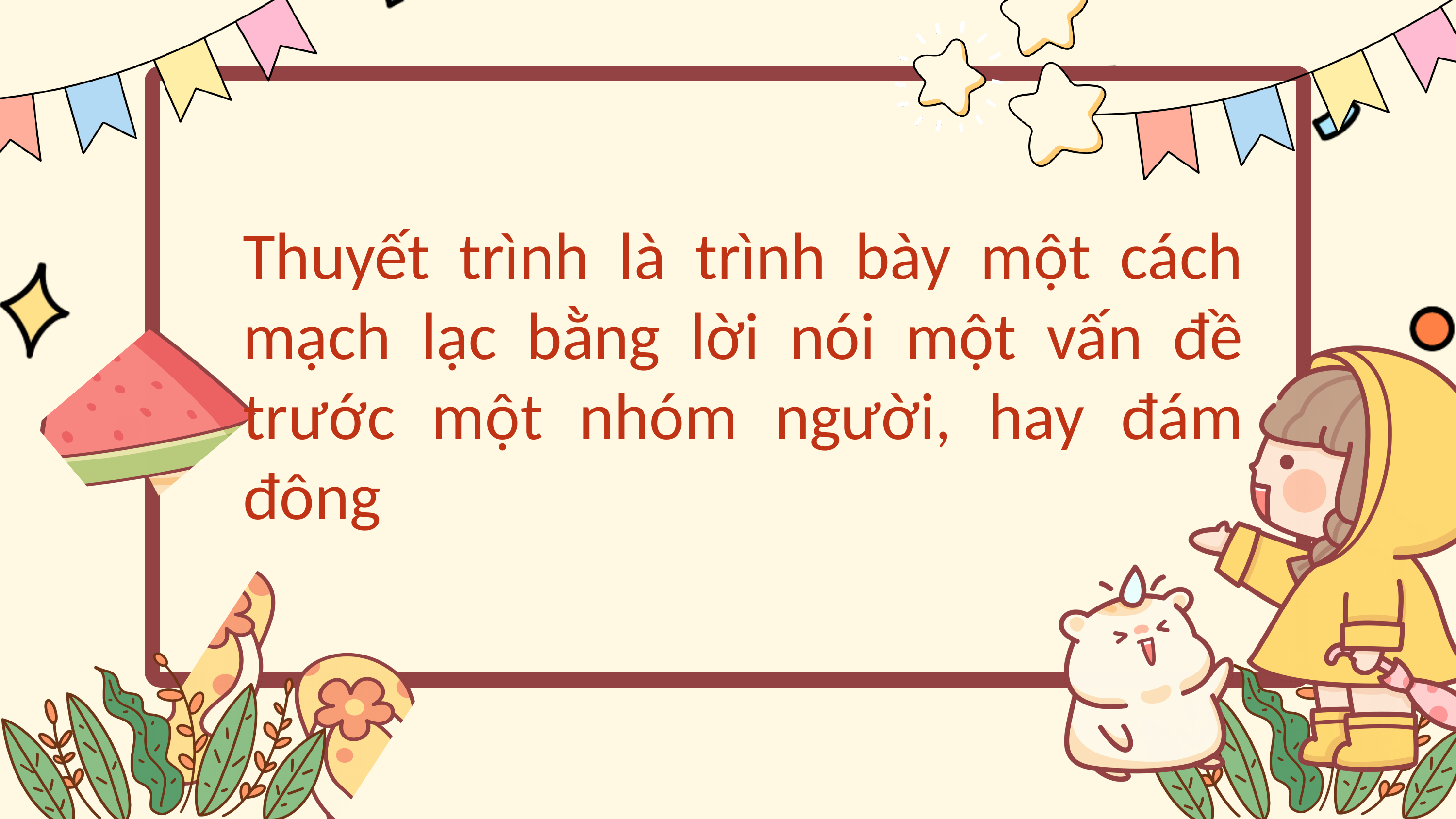

Thuyết trình là trình bày một cách mạch lạc bằng lời nói một vấn đề trước một nhóm người, hay đám đông